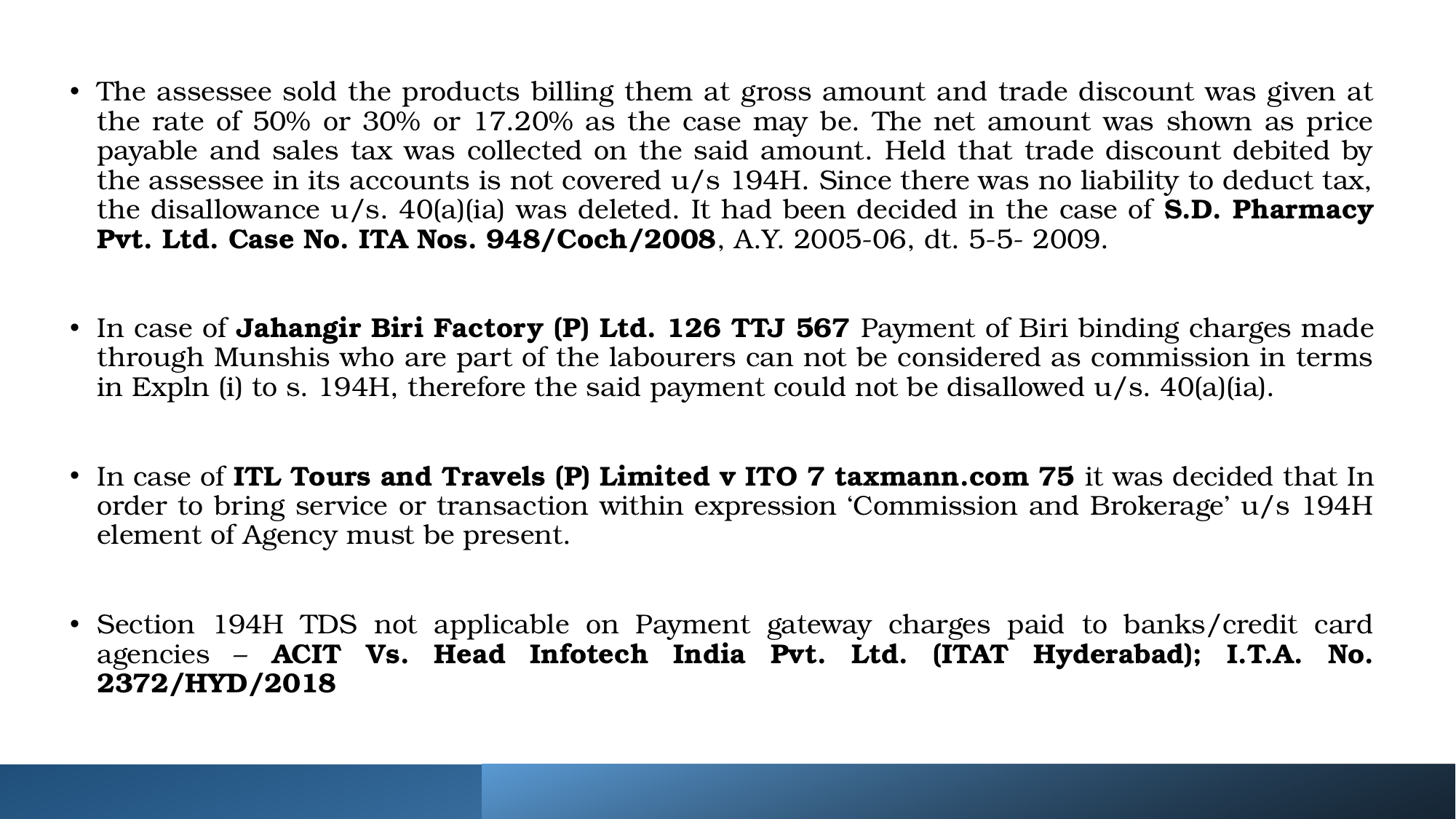

The assessee sold the products billing them at gross amount and trade discount was given at the rate of 50% or 30% or 17.20% as the case may be. The net amount was shown as price payable and sales tax was collected on the said amount. Held that trade discount debited by the assessee in its accounts is not covered u/s 194H. Since there was no liability to deduct tax, the disallowance u/s. 40(a)(ia) was deleted. It had been decided in the case of S.D. Pharmacy Pvt. Ltd. Case No. ITA Nos. 948/Coch/2008, A.Y. 2005-06, dt. 5-5- 2009.

In case of Jahangir Biri Factory (P) Ltd. 126 TTJ 567 Payment of Biri binding charges made through Munshis who are part of the labourers can not be considered as commission in terms in Expln (i) to s. 194H, therefore the said payment could not be disallowed u/s. 40(a)(ia).

In case of ITL Tours and Travels (P) Limited v ITO 7 taxmann.com 75 it was decided that In order to bring service or transaction within expression ‘Commission and Brokerage’ u/s 194H element of Agency must be present.

Section 194H TDS not applicable on Payment gateway charges paid to banks/credit card agencies – ACIT Vs. Head Infotech India Pvt. Ltd. (ITAT Hyderabad); I.T.A. No. 2372/HYD/2018